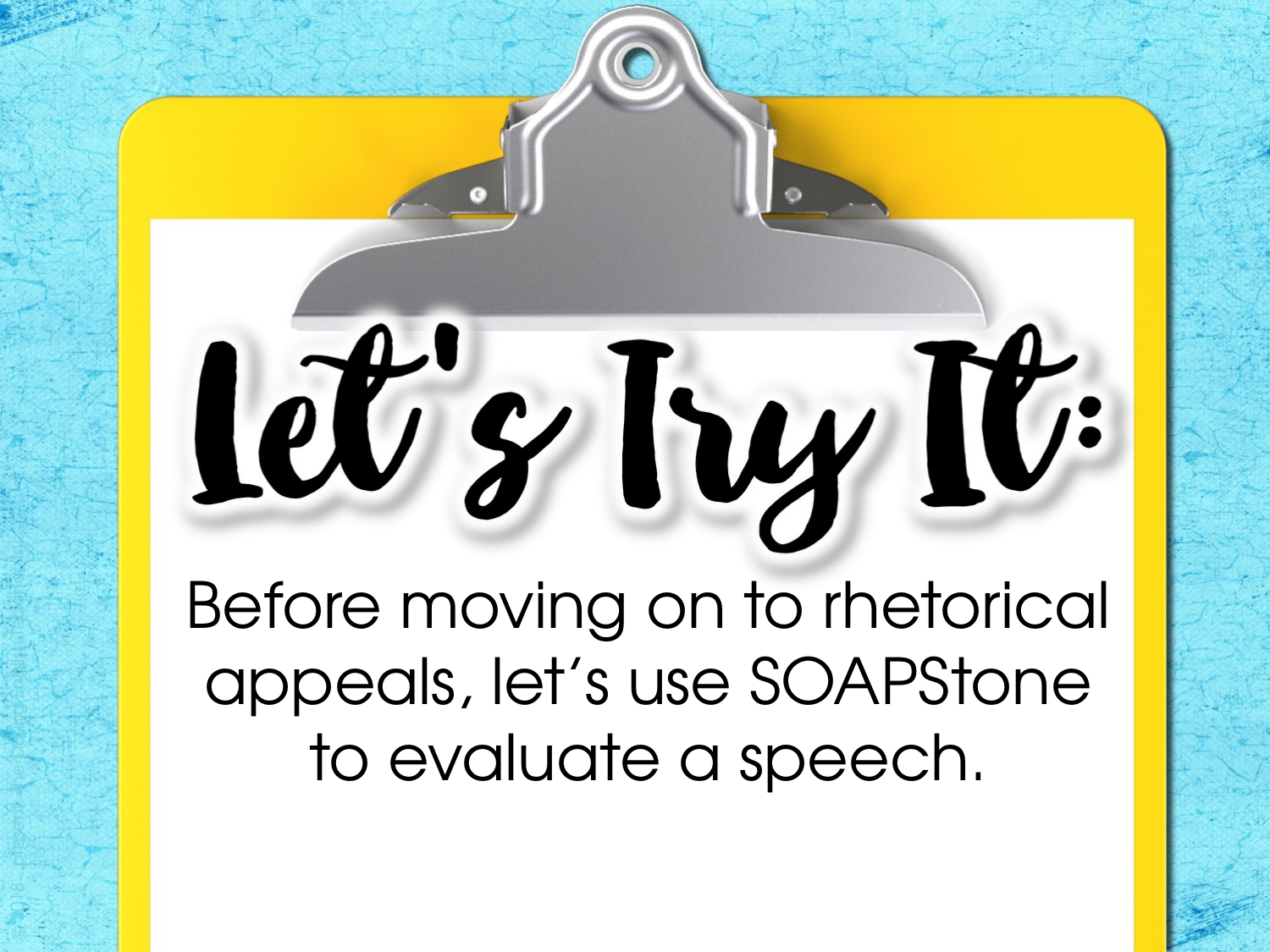

Before moving on to rhetorical appeals, let’s use SOAPStone to evaluate a speech.